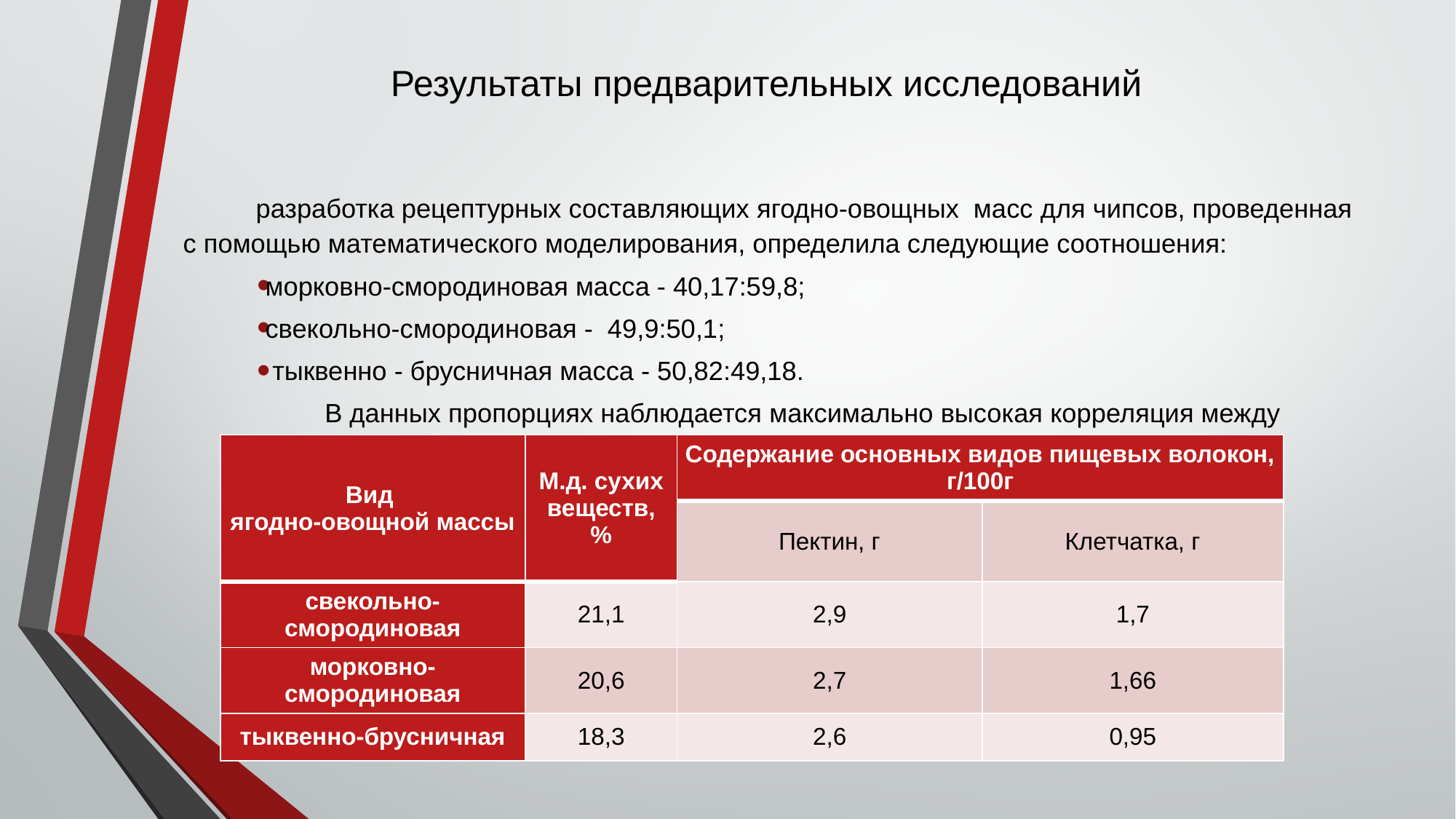

# Результаты предварительных исследований

	 разработка рецептурных составляющих ягодно-овощных  масс для чипсов, проведенная с помощью математического моделирования, определила следующие соотношения:
морковно-смородиновая масса - 40,17:59,8;
свекольно-смородиновая -  49,9:50,1;
 тыквенно - брусничная масса - 50,82:49,18.
	В данных пропорциях наблюдается максимально высокая корреляция между органолептическими показателями и содержанием пищевых волокон.

| Вид ягодно-овощной массы | М.д. сухих веществ, % | Содержание основных видов пищевых волокон, г/100г |  |
| --- | --- | --- | --- |
|  |  | Пектин, г | Клетчатка, г |
| свекольно-смородиновая | 21,1 | 2,9 | 1,7 |
| морковно-смородиновая | 20,6 | 2,7 | 1,66 |
| тыквенно-брусничная | 18,3 | 2,6 | 0,95 |